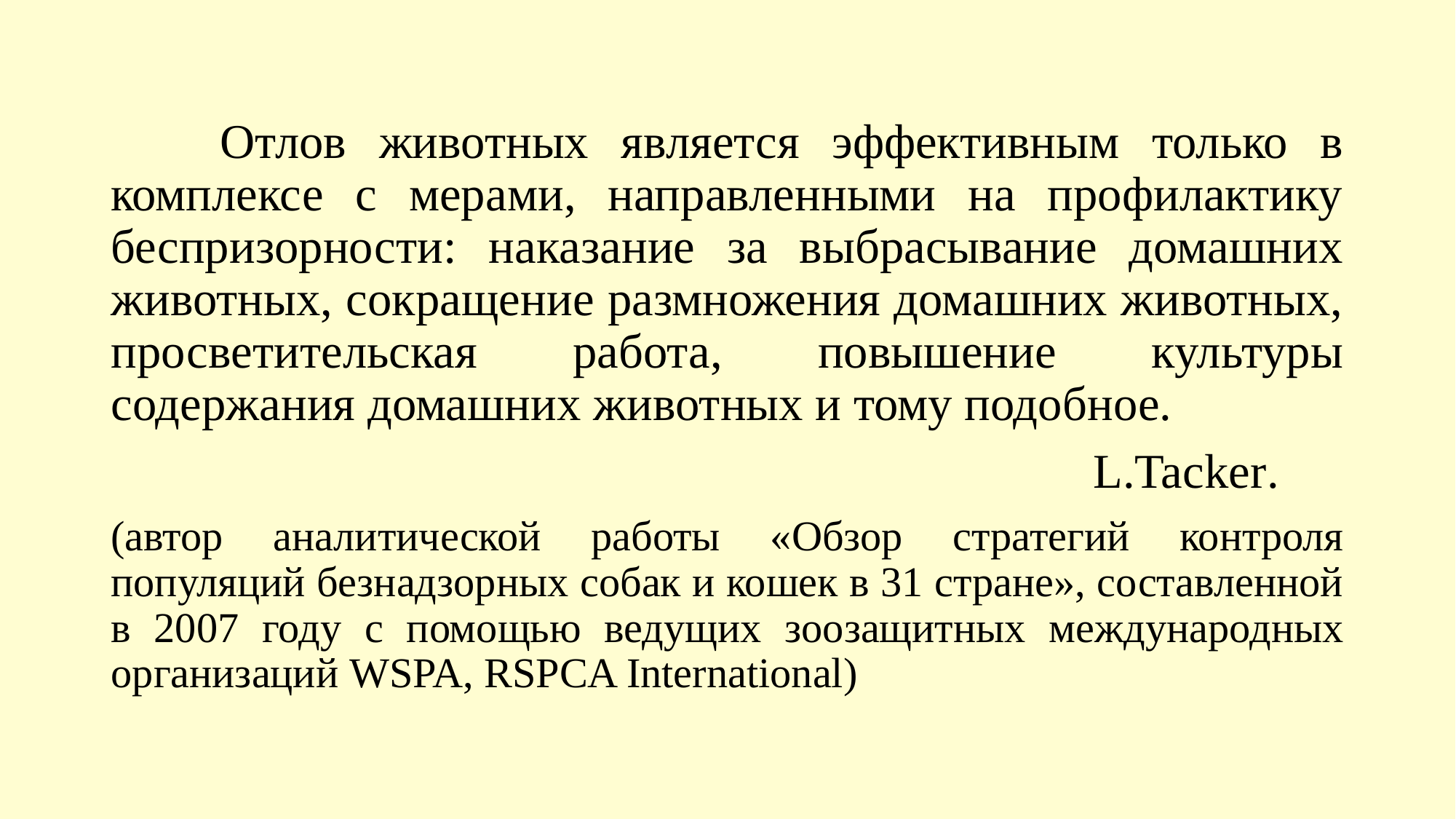

Отлов животных является эффективным только в комплексе с мерами, направленными на профилактику беспризорности: наказание за выбрасывание домашних животных, сокращение размножения домашних животных, просветительская работа, повышение культуры содержания домашних животных и тому подобное.
									L.Tacker.
(автор аналитической работы «Обзор стратегий контроля популяций безнадзорных собак и кошек в 31 стране», составленной в 2007 году с помощью ведущих зоозащитных международных организаций WSPA, RSPCA International)